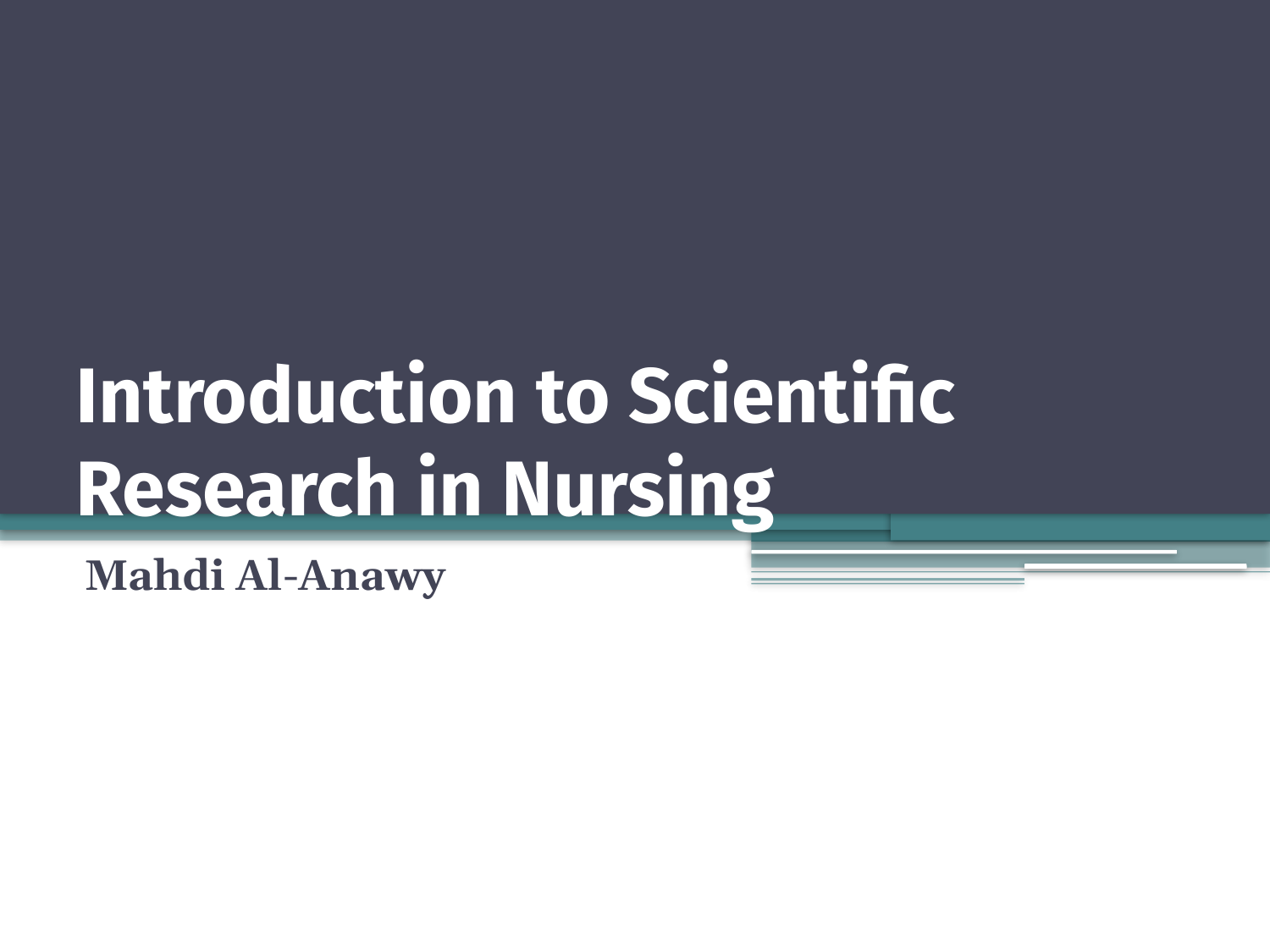

# Introduction to Scientific Research in Nursing
Mahdi Al-Anawy